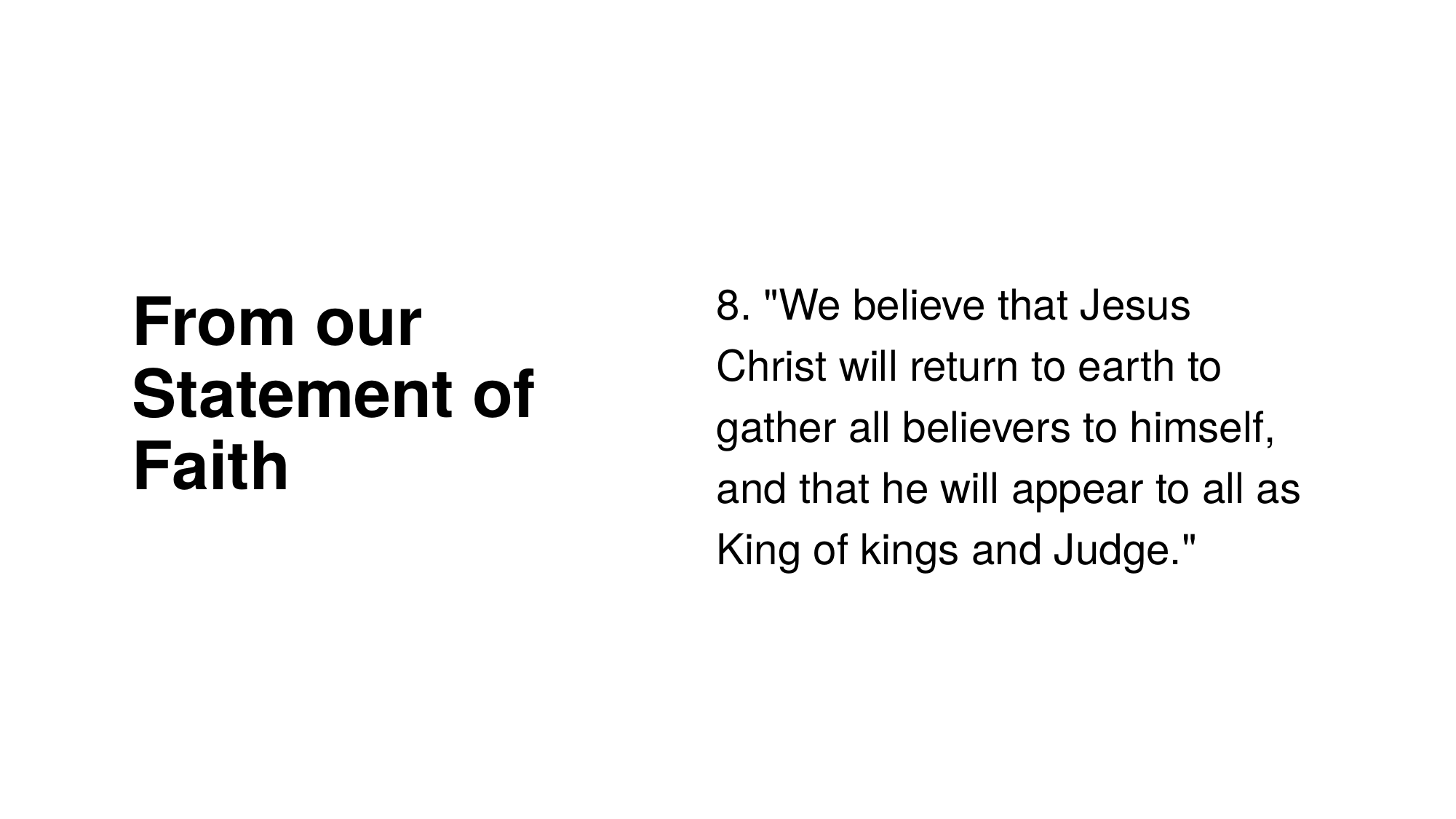

8. "We believe that Jesus Christ will return to earth to gather all believers to himself, and that he will appear to all as King of kings and Judge."

# From our Statement of Faith